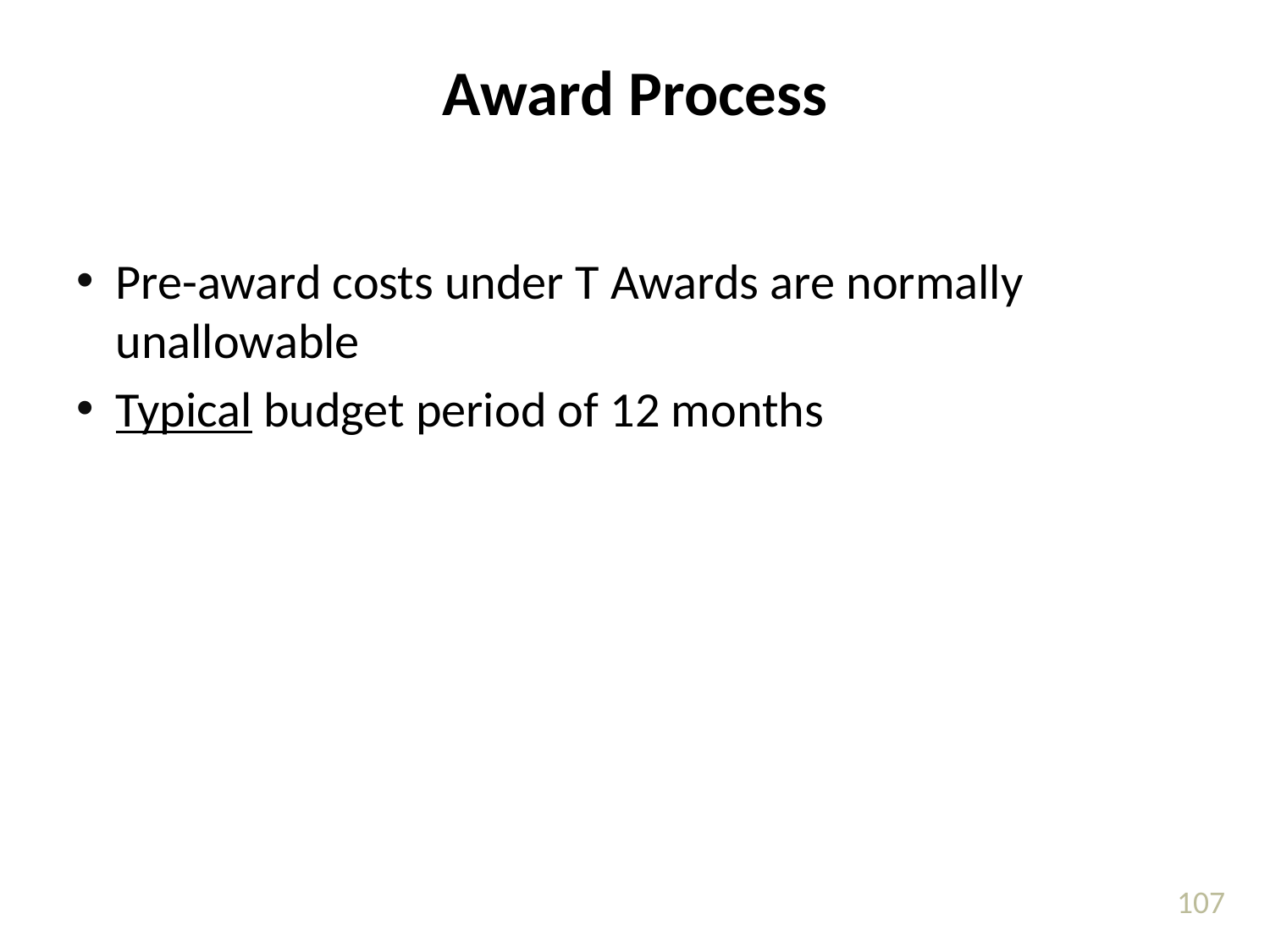

Award Process
Pre-award costs under T Awards are normally unallowable
Typical budget period of 12 months

107